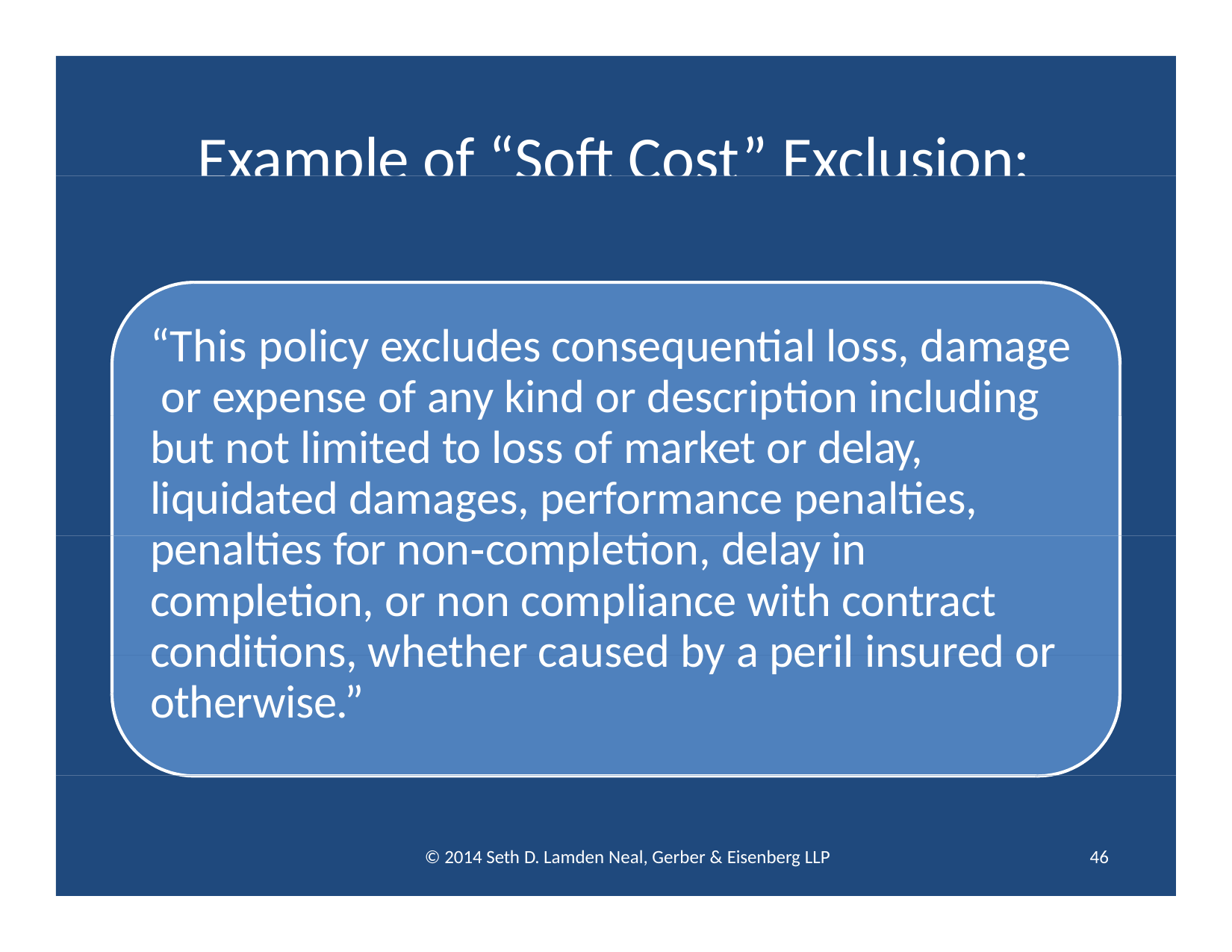

# Example of “Soft Cost” Exclusion:

“This policy excludes consequential loss, damage  or expense of any kind or description including  but not limited to loss of market or delay,  liquidated damages, performance penalties,  penalties for non‐completion, delay in  completion, or non compliance with contract  conditions, whether caused by a peril insured or  otherwise.”

© 2014 Seth D. Lamden Neal, Gerber & Eisenberg LLP
46